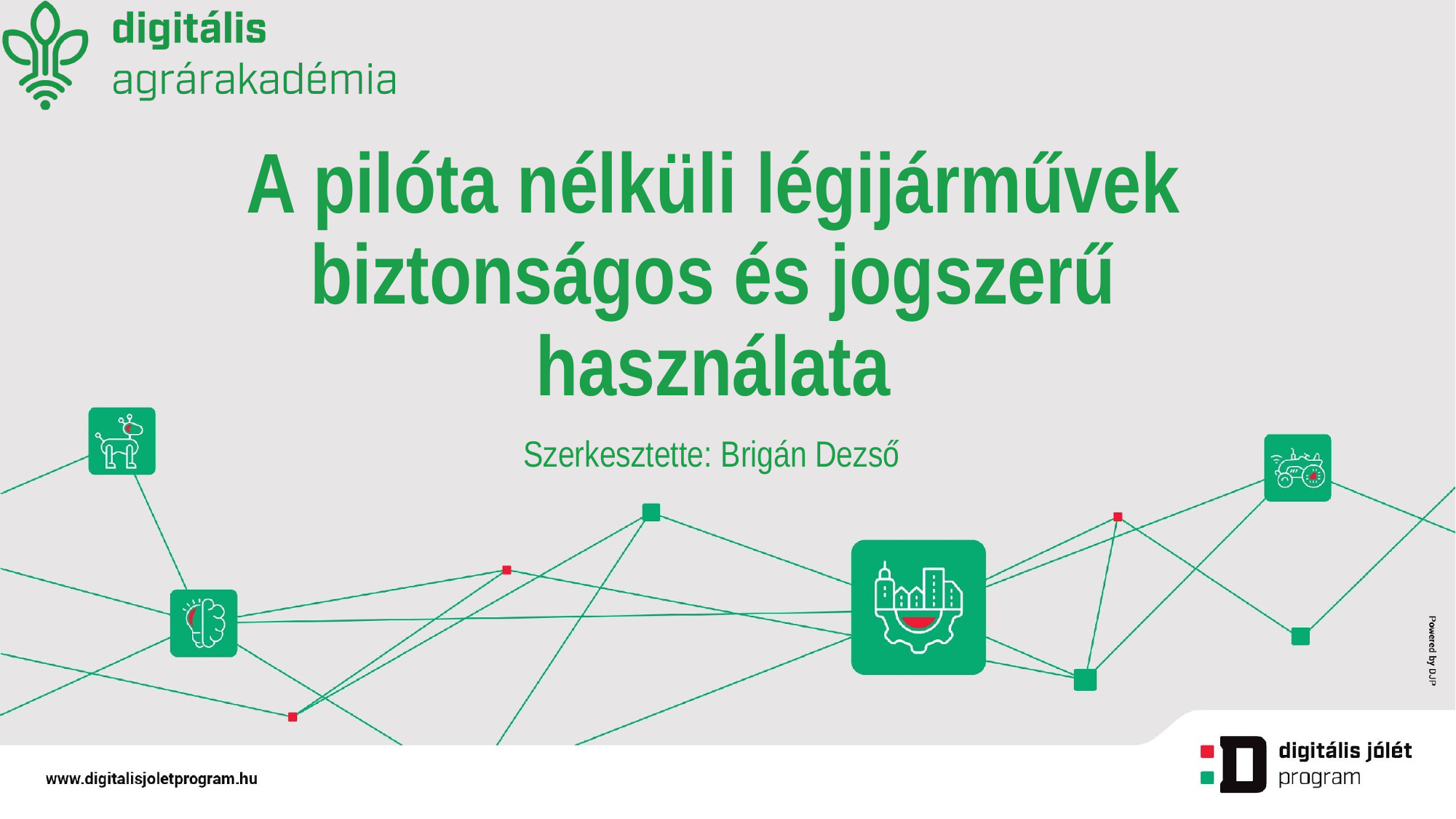

# A pilóta nélküli légijárművek biztonságos és jogszerű használata
Szerkesztette: Brigán Dezső